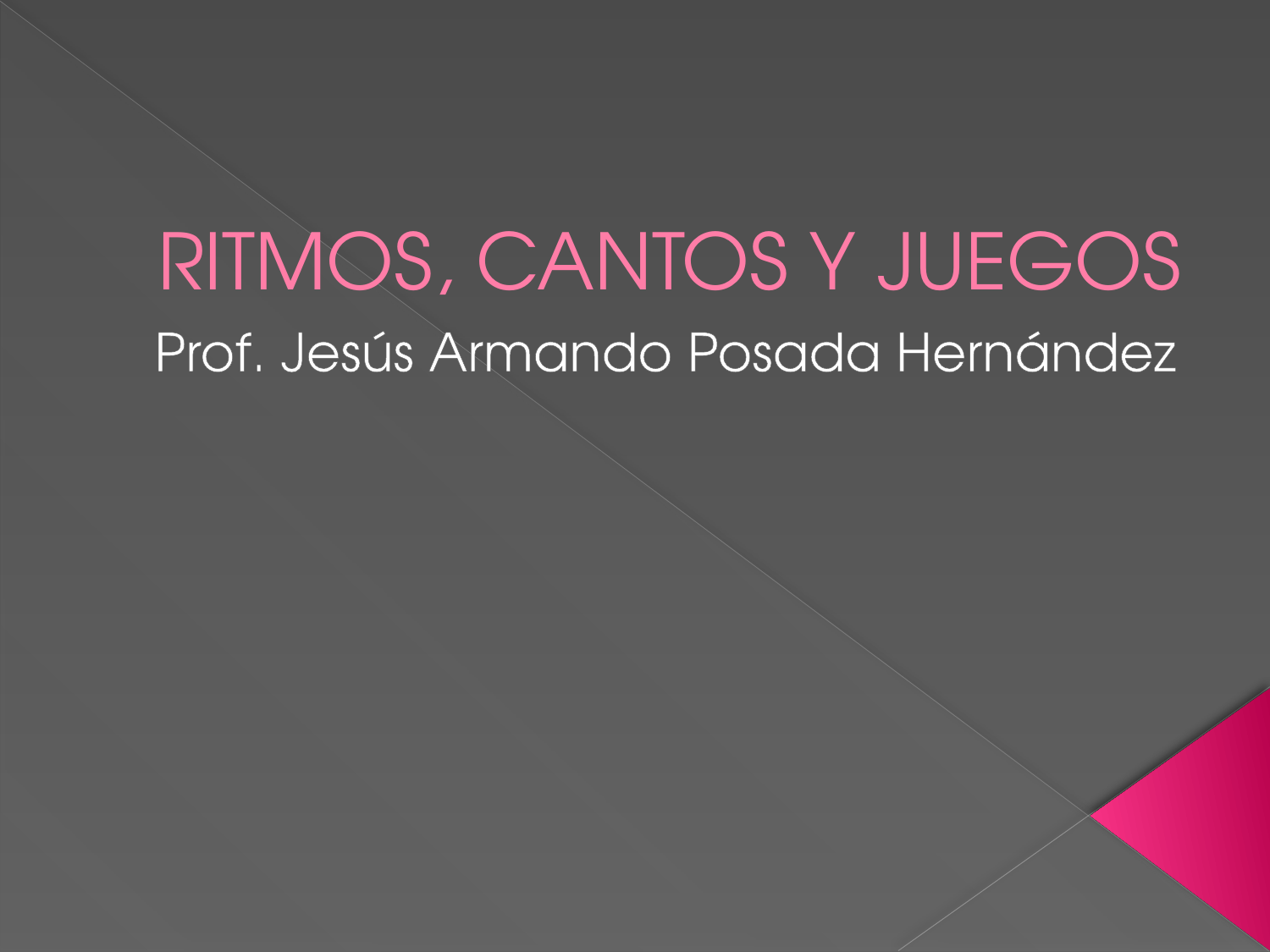

# RITMOS, CANTOS Y JUEGOS
Prof. Jesús Armando Posada Hernández